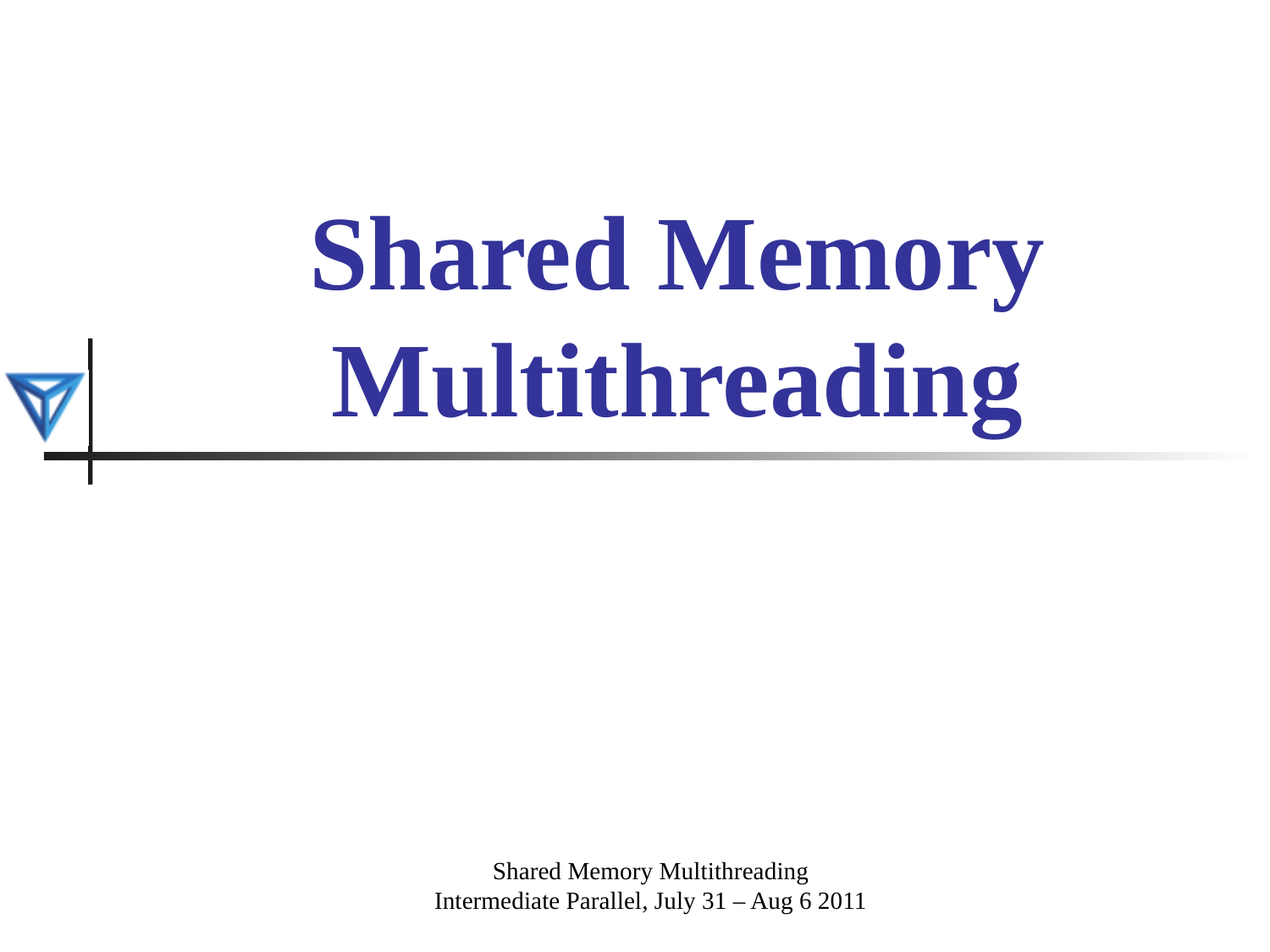

# Shared Memory Multithreading
Shared Memory Multithreading
Intermediate Parallel, July 31 – Aug 6 2011